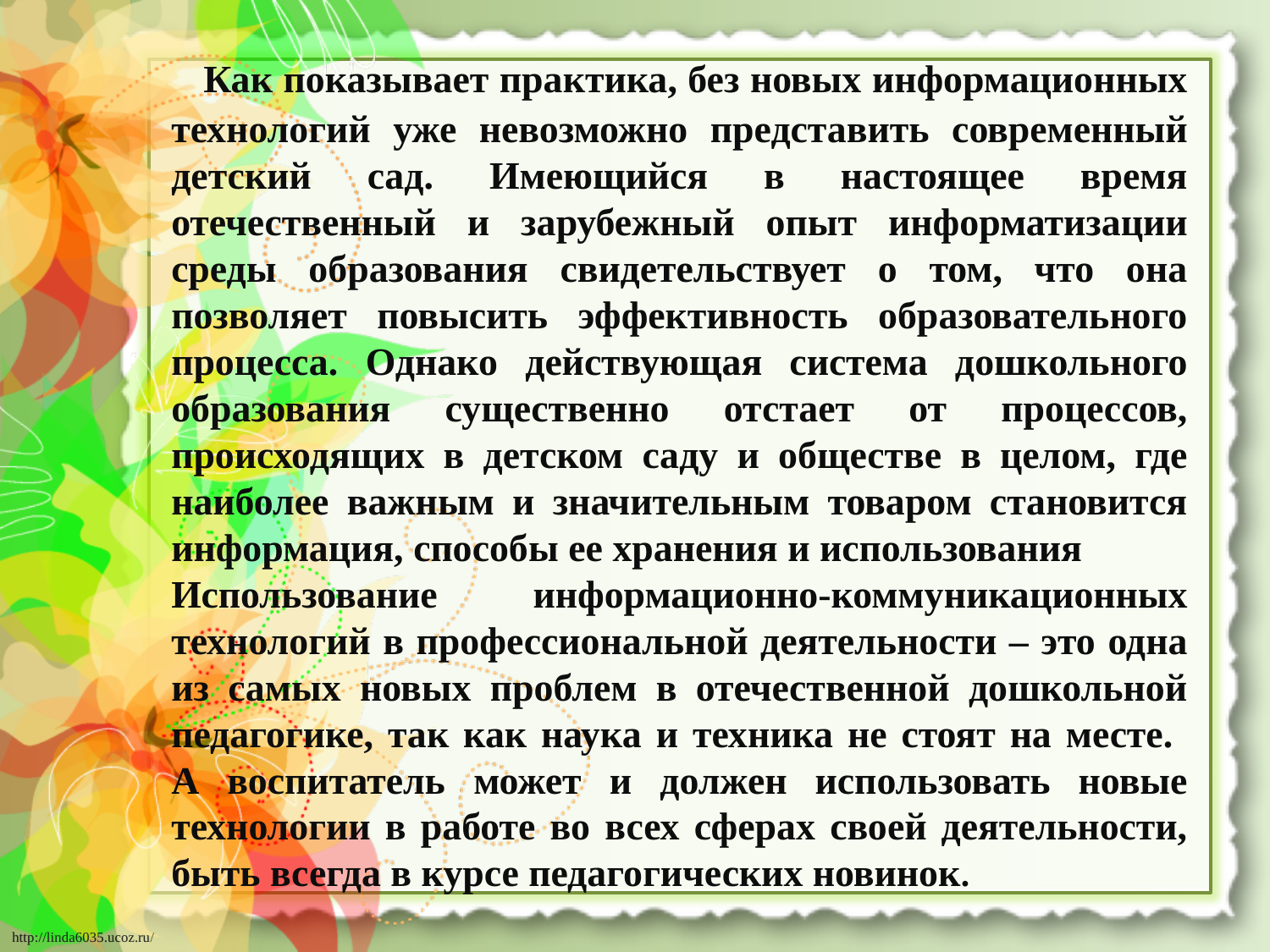

Как показывает практика, без новых информационных технологий уже невозможно представить современный детский сад. Имеющийся в настоящее время отечественный и зарубежный опыт информатизации среды образования свидетельствует о том, что она позволяет повысить эффективность образовательного процесса. Однако действующая система дошкольного образования существенно отстает от процессов, происходящих в детском саду и обществе в целом, где наиболее важным и значительным товаром становится информация, способы ее хранения и использования 	Использование информационно-коммуникационных технологий в профессиональной деятельности – это одна из самых новых проблем в отечественной дошкольной педагогике, так как наука и техника не стоят на месте.
А воспитатель может и должен использовать новые технологии в работе во всех сферах своей деятельности, быть всегда в курсе педагогических новинок.